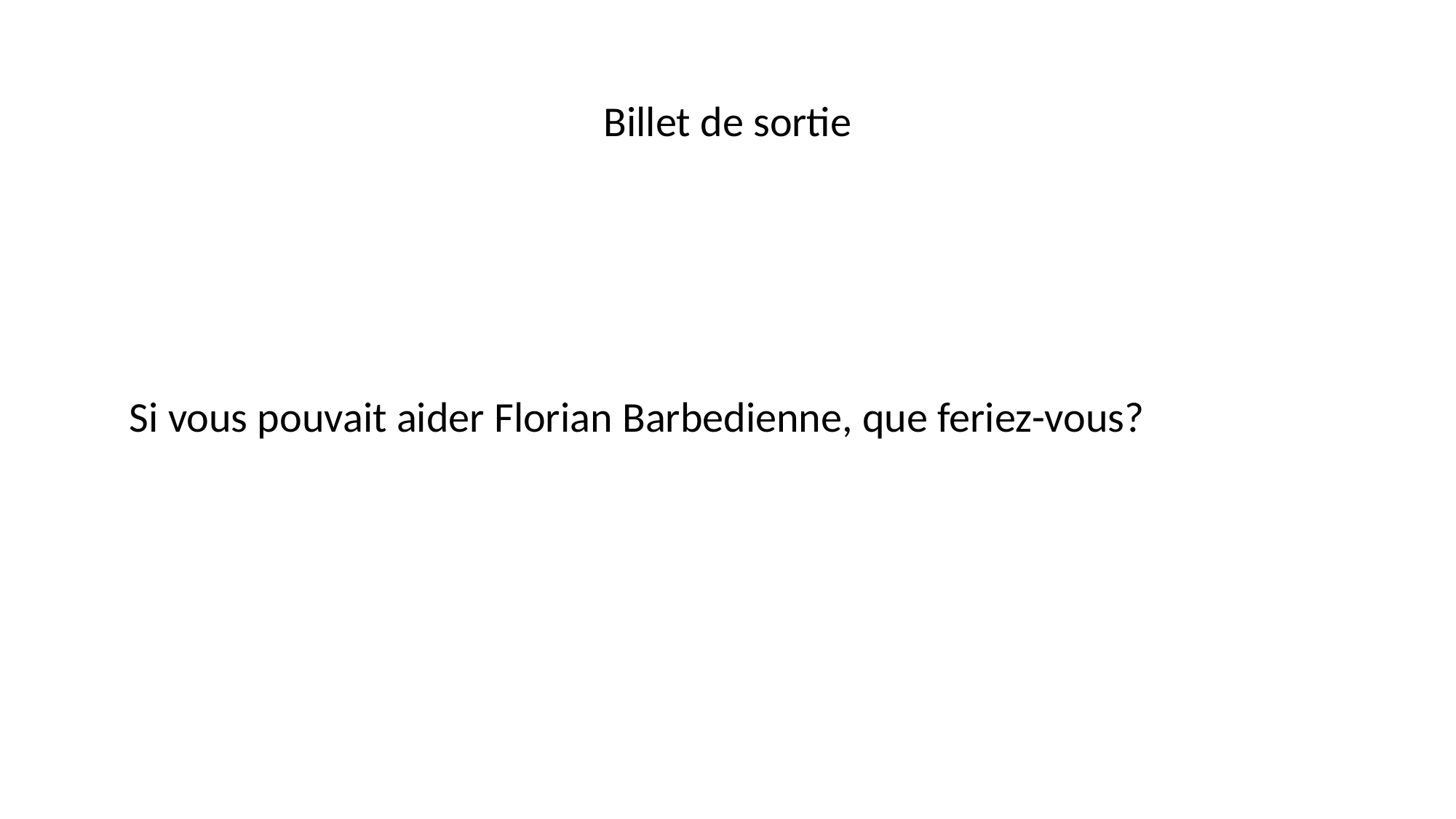

# Billet de sortie

Si vous pouvait aider Florian Barbedienne, que feriez-vous?